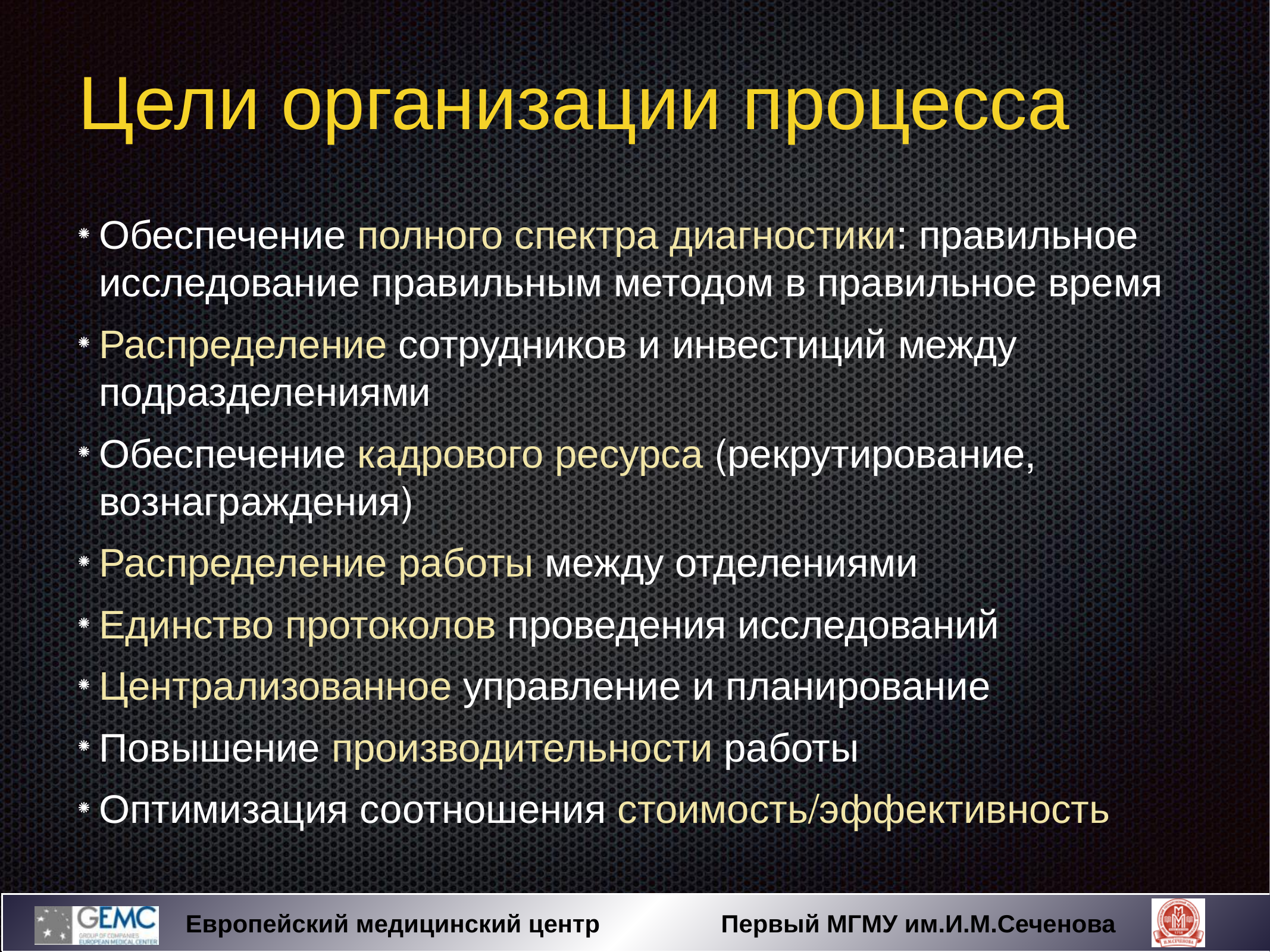

# Цели организации процесса
Обеспечение полного спектра диагностики: правильное исследование правильным методом в правильное время
Распределение сотрудников и инвестиций между подразделениями
Обеспечение кадрового ресурса (рекрутирование, вознаграждения)
Распределение работы между отделениями
Единство протоколов проведения исследований
Централизованное управление и планирование
Повышение производительности работы
Оптимизация соотношения стоимость/эффективность